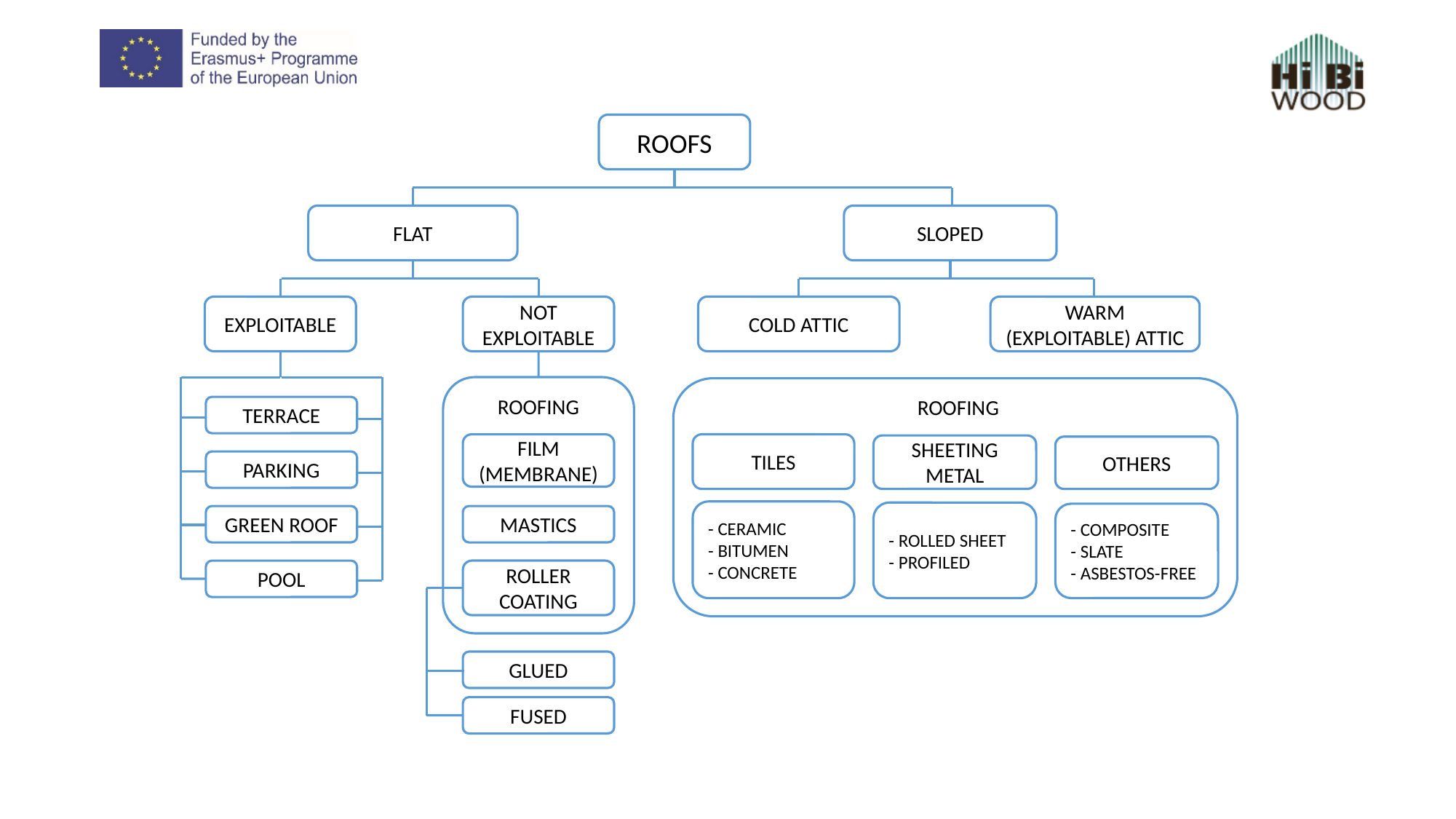

#
ROOFS

FLAT
SLOPED

EXPLOITABLE
NOT EXPLOITABLE
COLD ATTIC
WARM (EXPLOITABLE) ATTIC

ROOFING
ROOFING
TERRACE
FILM (MEMBRANE)
TILES
SHEETING METAL
OTHERS
PARKING
- CERAMIC
- BITUMEN
- CONCRETE
- ROLLED SHEET
- PROFILED
- COMPOSITE
- SLATE
- ASBESTOS-FREE
GREEN ROOF
MASTICS
ROLLER COATING
POOL
GLUED
FUSED